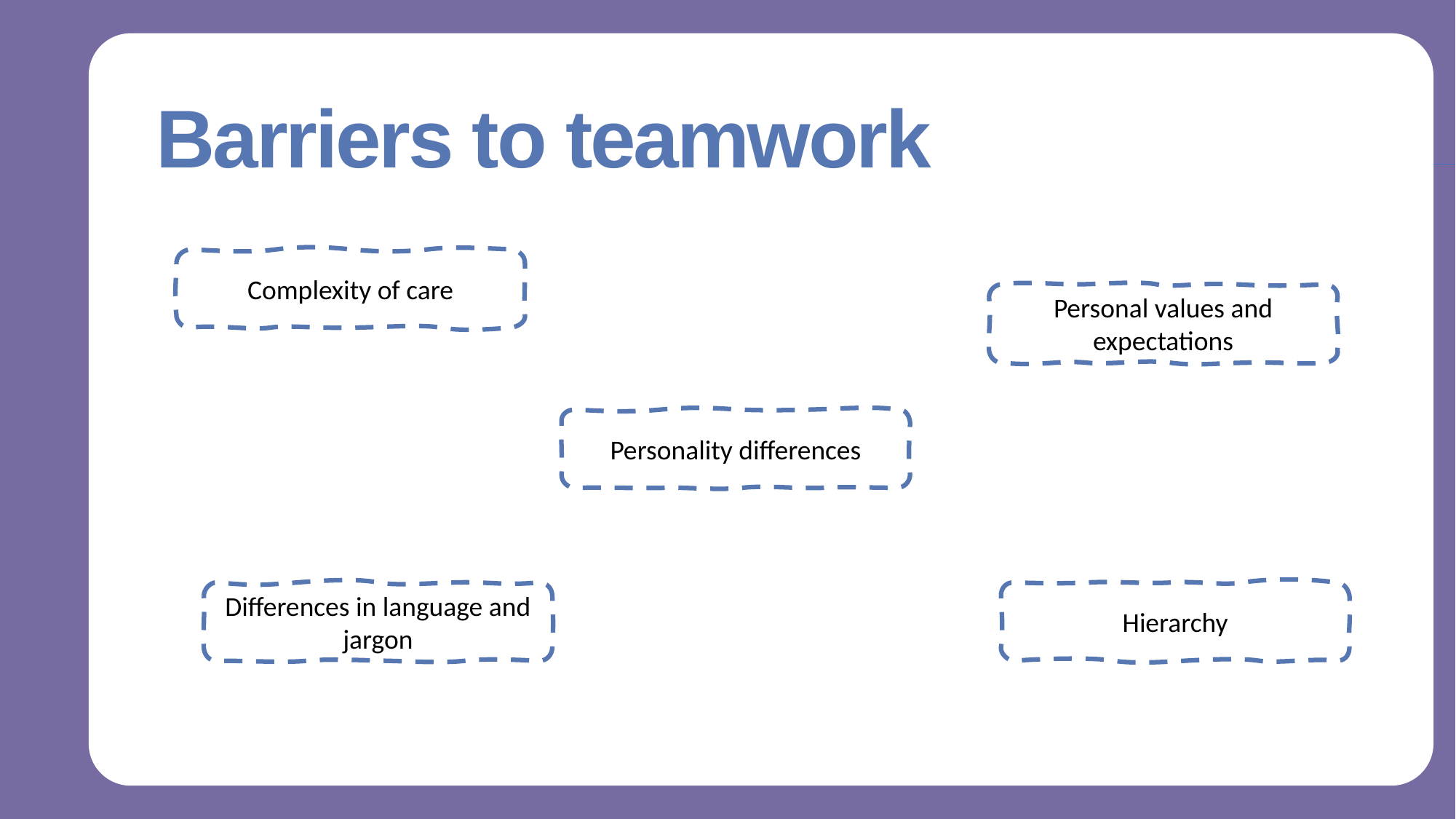

Barriers to teamwork
Complexity of care
Personal values and expectations

Personality differences

Differences in language and jargon
Hierarchy